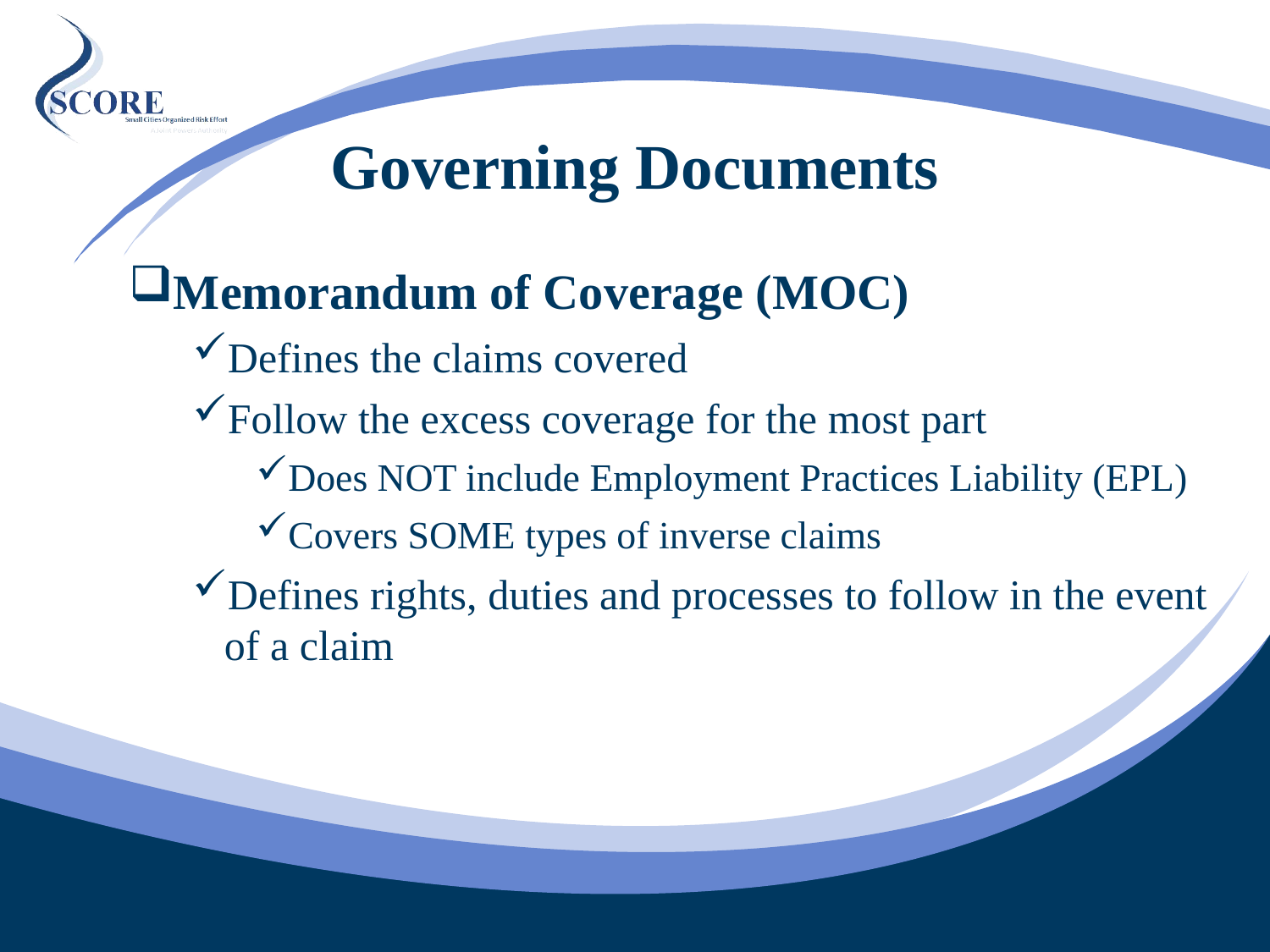

# Governing Documents
Memorandum of Coverage (MOC)
Defines the claims covered
Follow the excess coverage for the most part
Does NOT include Employment Practices Liability (EPL)
Covers SOME types of inverse claims
Defines rights, duties and processes to follow in the event of a claim

20